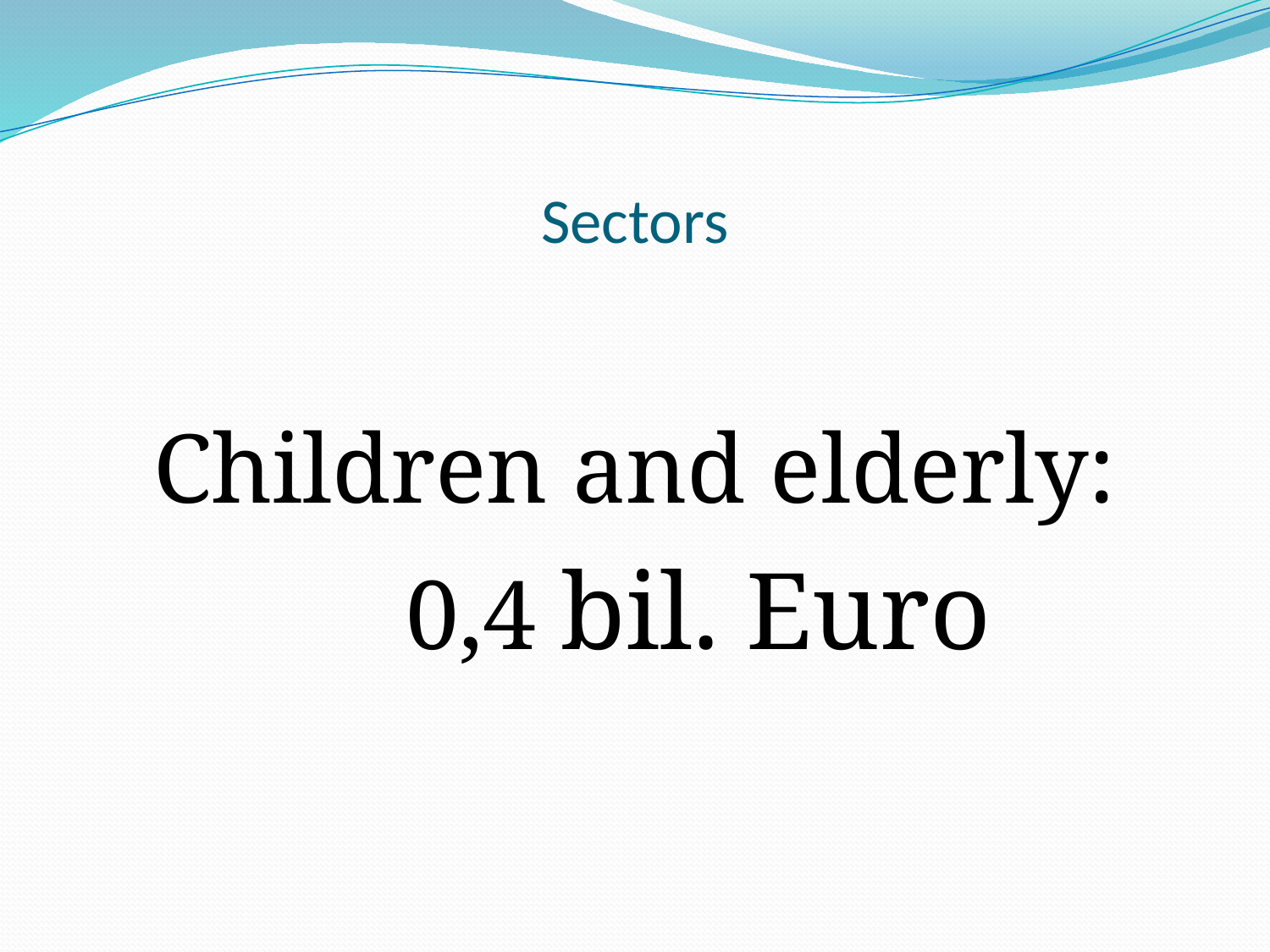

# Sectors

Children and elderly:
	0,4 bil. Euro